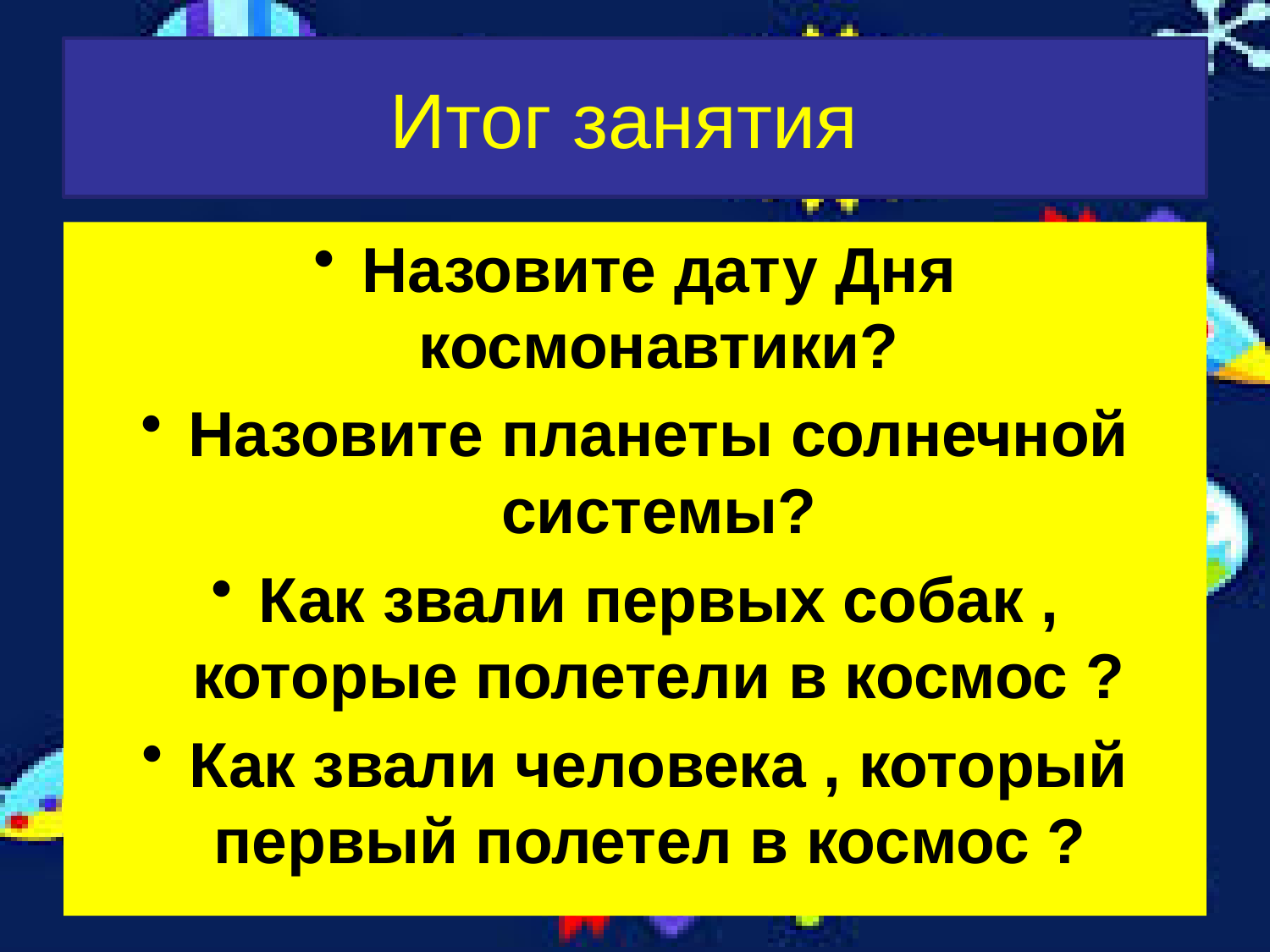

# Итог занятия
Назовите дату Дня космонавтики?
Назовите планеты солнечной системы?
Как звали первых собак , которые полетели в космос ?
Как звали человека , который первый полетел в космос ?